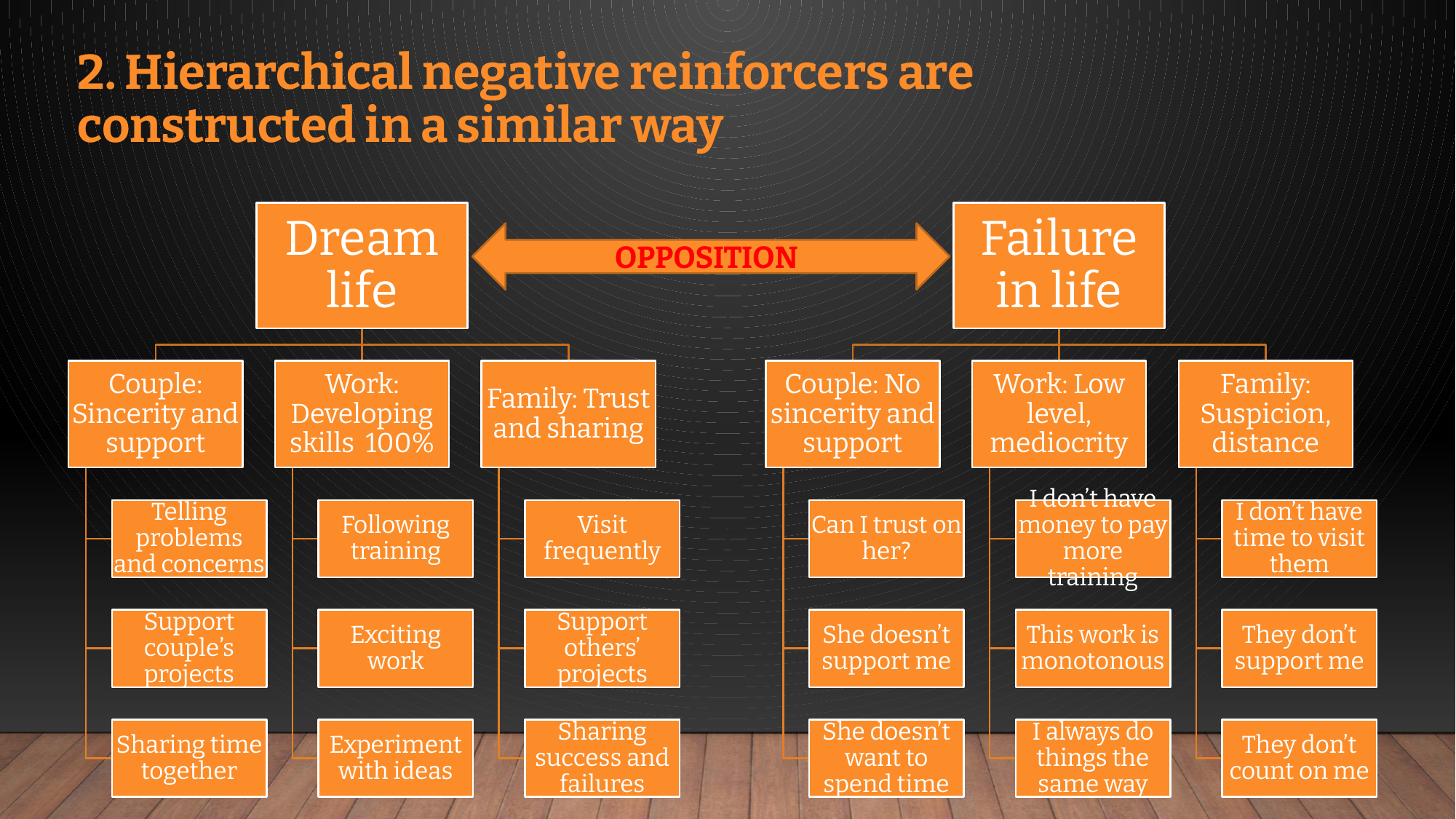

2. Hierarchical negative reinforcers are constructed in a similar way
Failure in life
Couple: No sincerity and support
Can I trust on her?
She doesn’t support me
She doesn’t want to spend time
Work: Low level, mediocrity
I don’t have money to pay more training
This work is monotonous
I always do things the same way
Family: Suspicion, distance
I don’t have time to visit them
They don’t support me
They don’t count on me
Dream life
Couple: Sincerity and support
Telling problems and concerns
Support couple’s projects
Sharing time together
Work: Developing skills  100%
Following training
Exciting work
Experiment with ideas
Family: Trust and sharing
Visit frequently
Support others’ projects
Sharing success and failures

OPPOSITION